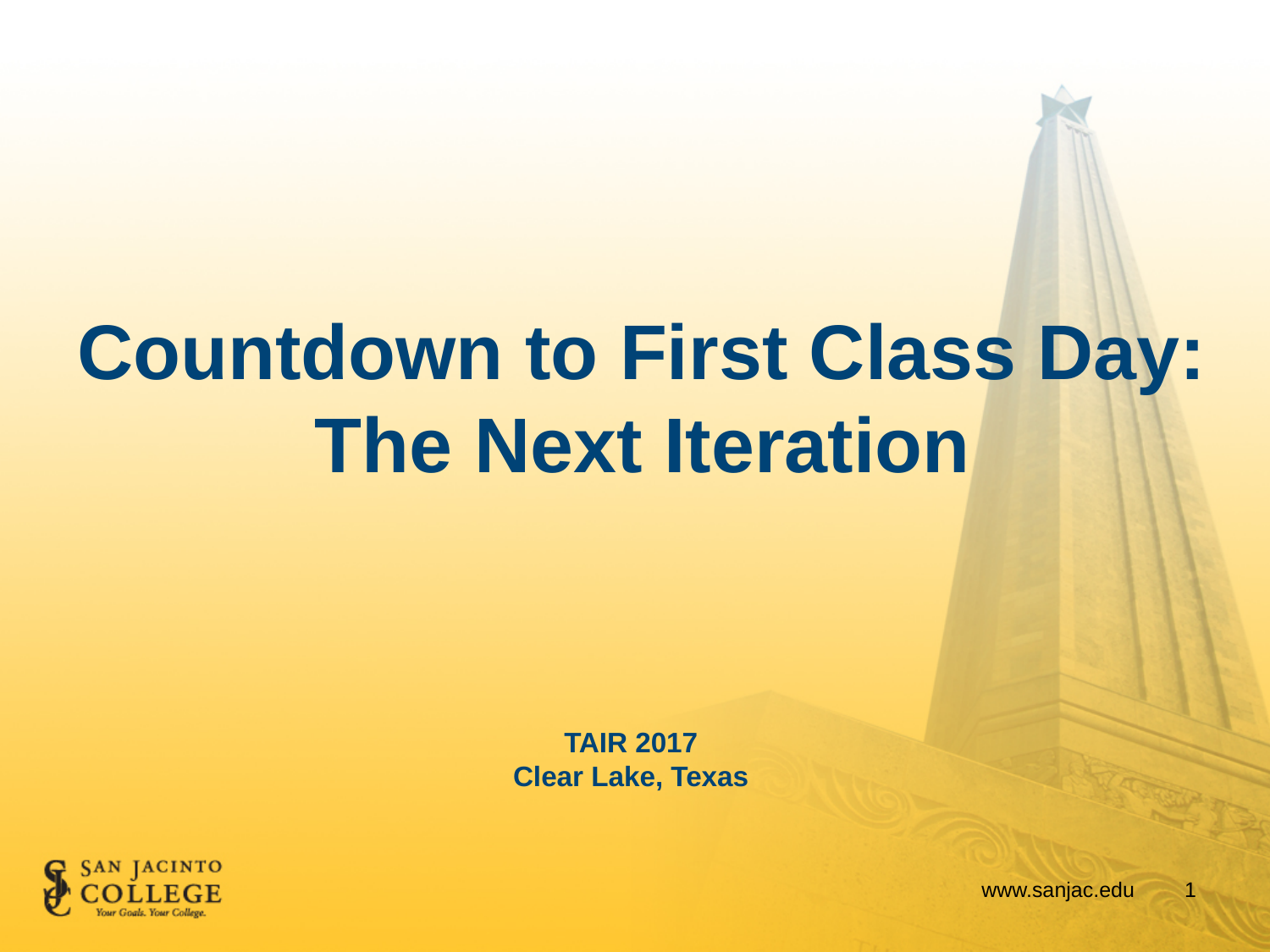

# Countdown to First Class Day: The Next Iteration
TAIR 2017
Clear Lake, Texas
www.sanjac.edu
1